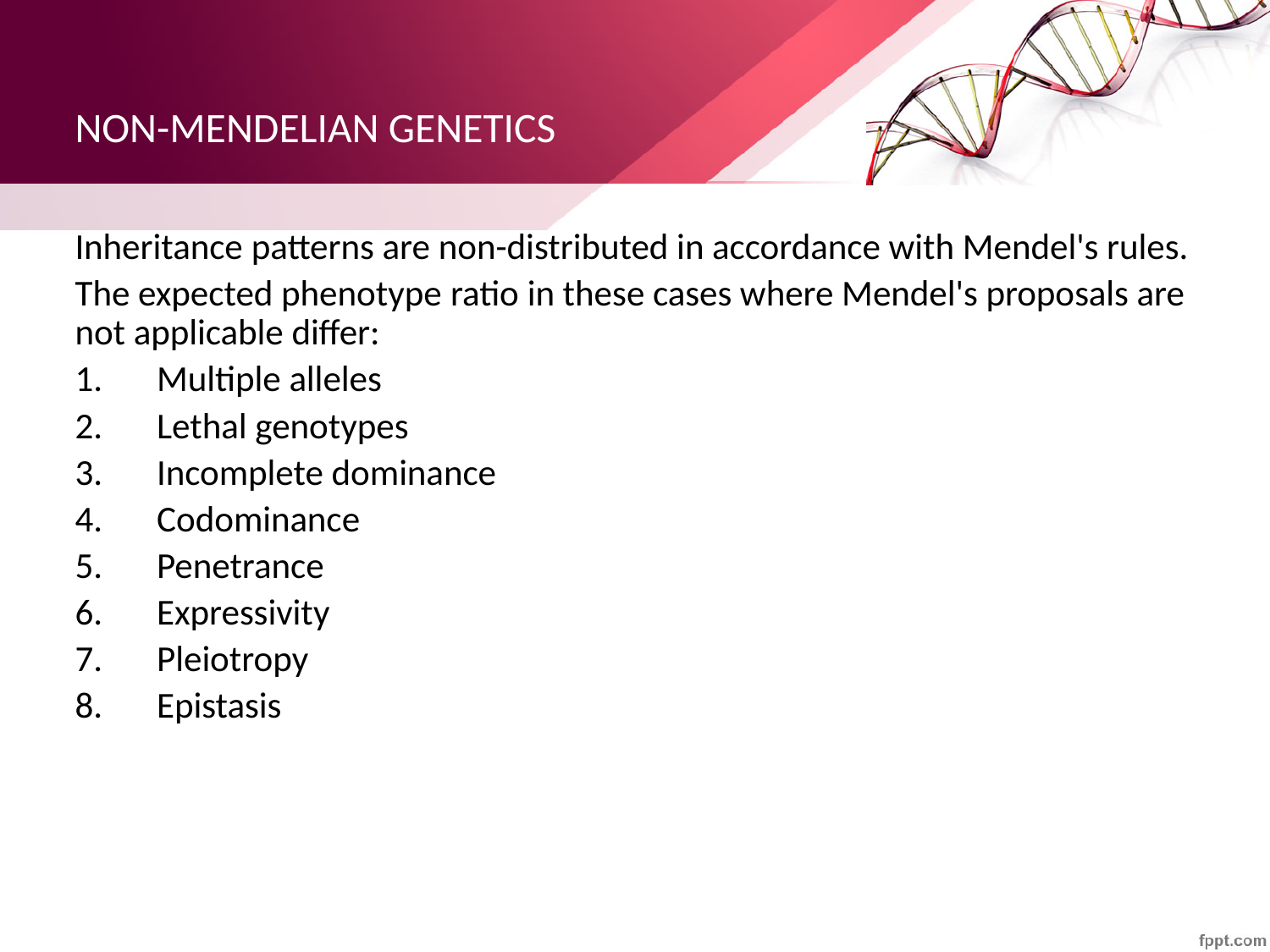

# NON-MENDELIAN GENETICS
Inheritance patterns are non-distributed in accordance with Mendel's rules.
The expected phenotype ratio in these cases where Mendel's proposals are not applicable differ:
Multiple alleles
Lethal genotypes
Incomplete dominance
Codominance
Penetrance
Expressivity
Pleiotropy
Epistasis